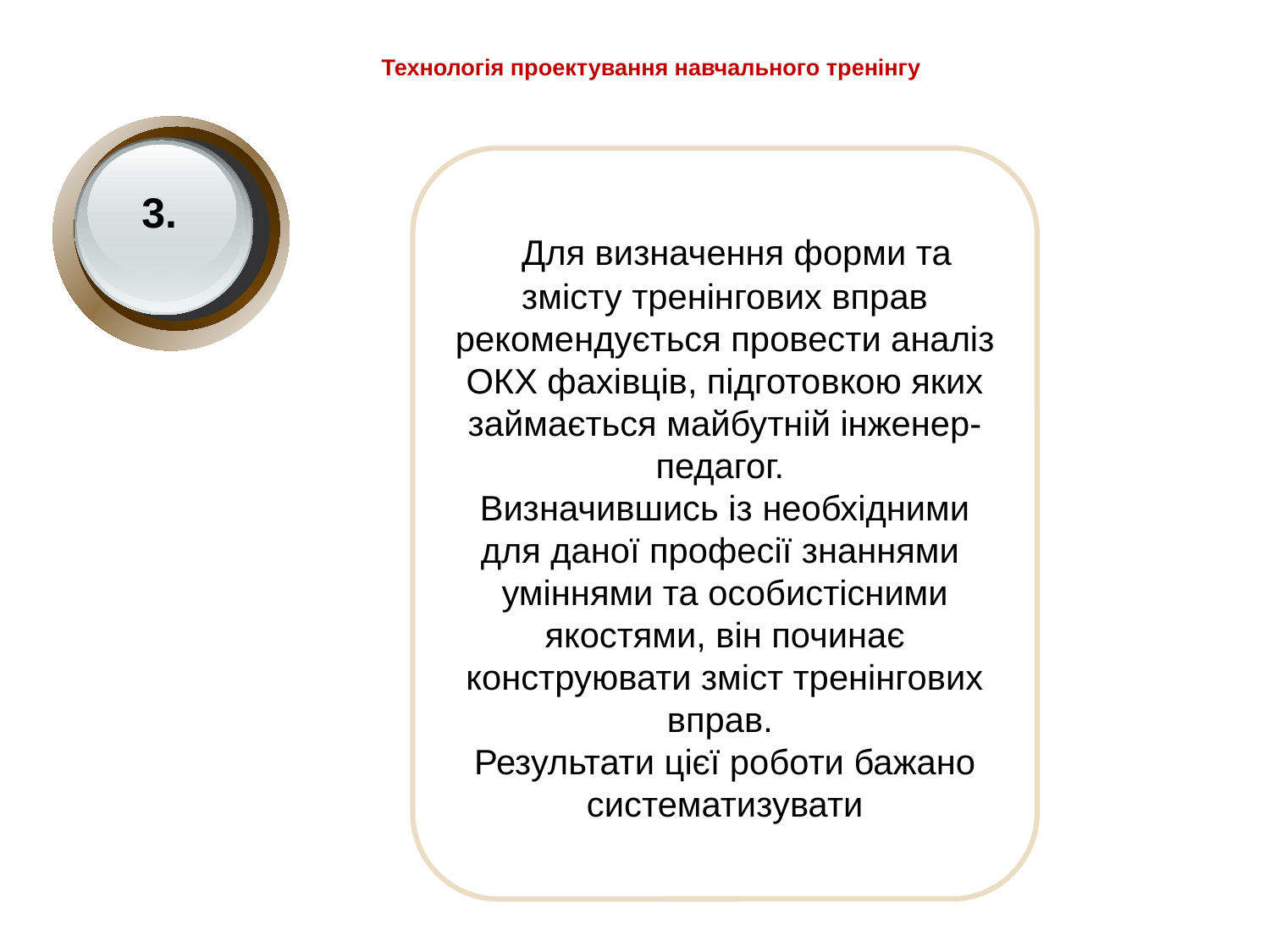

Технологія проектування навчального тренінгу

  Для визначення форми та змісту тренінгових вправ рекомендується провести аналіз ОКХ фахівців, підготовкою яких займається майбутній інженер-педагог.
Визначившись із необхідними для даної професії знаннями  уміннями та особистісними якостями, він починає конструювати зміст тренінгових вправ.
Результати цієї роботи бажано систематизувати
    3.